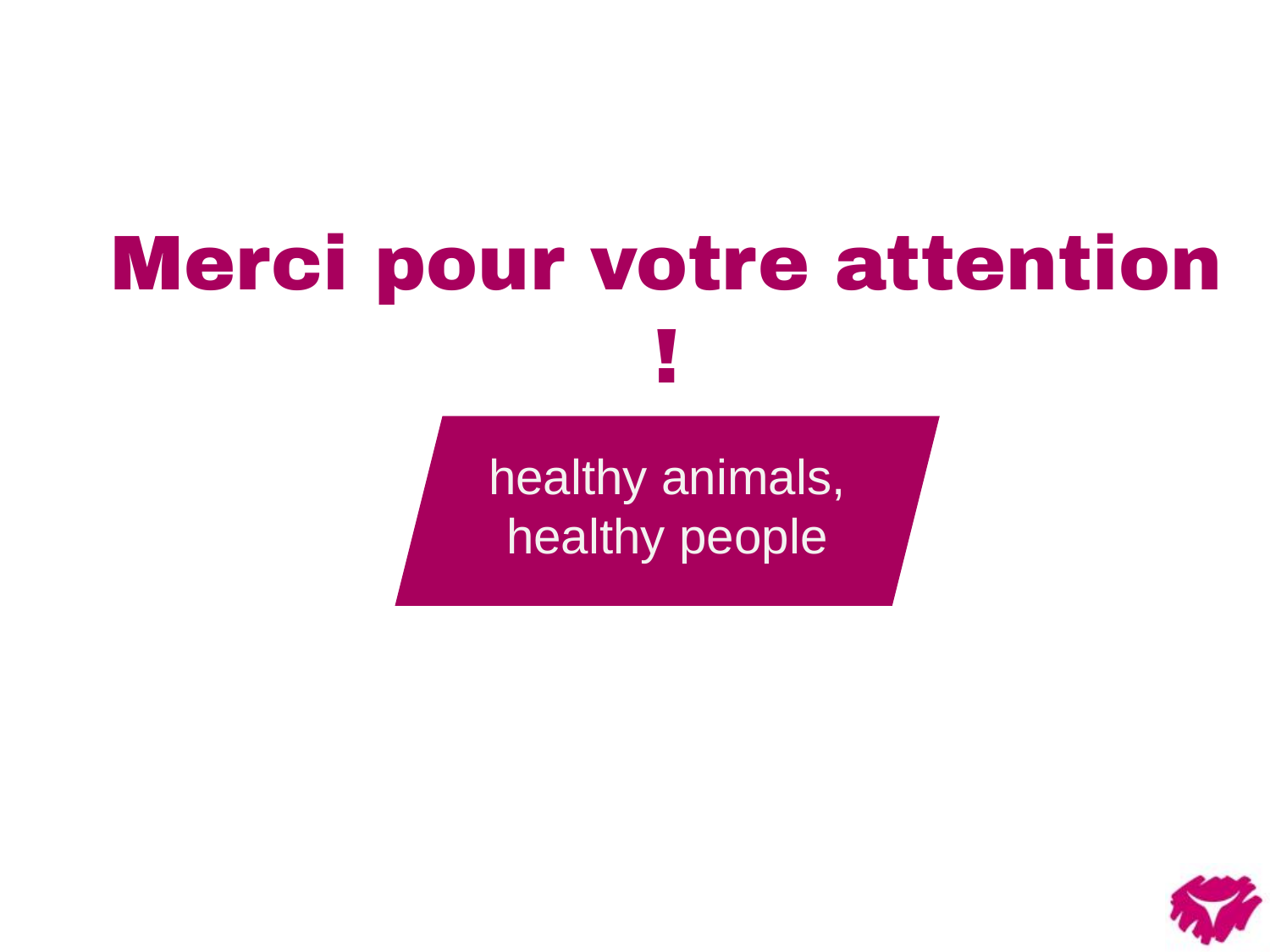

Merci pour votre attention !
healthy animals, healthy people